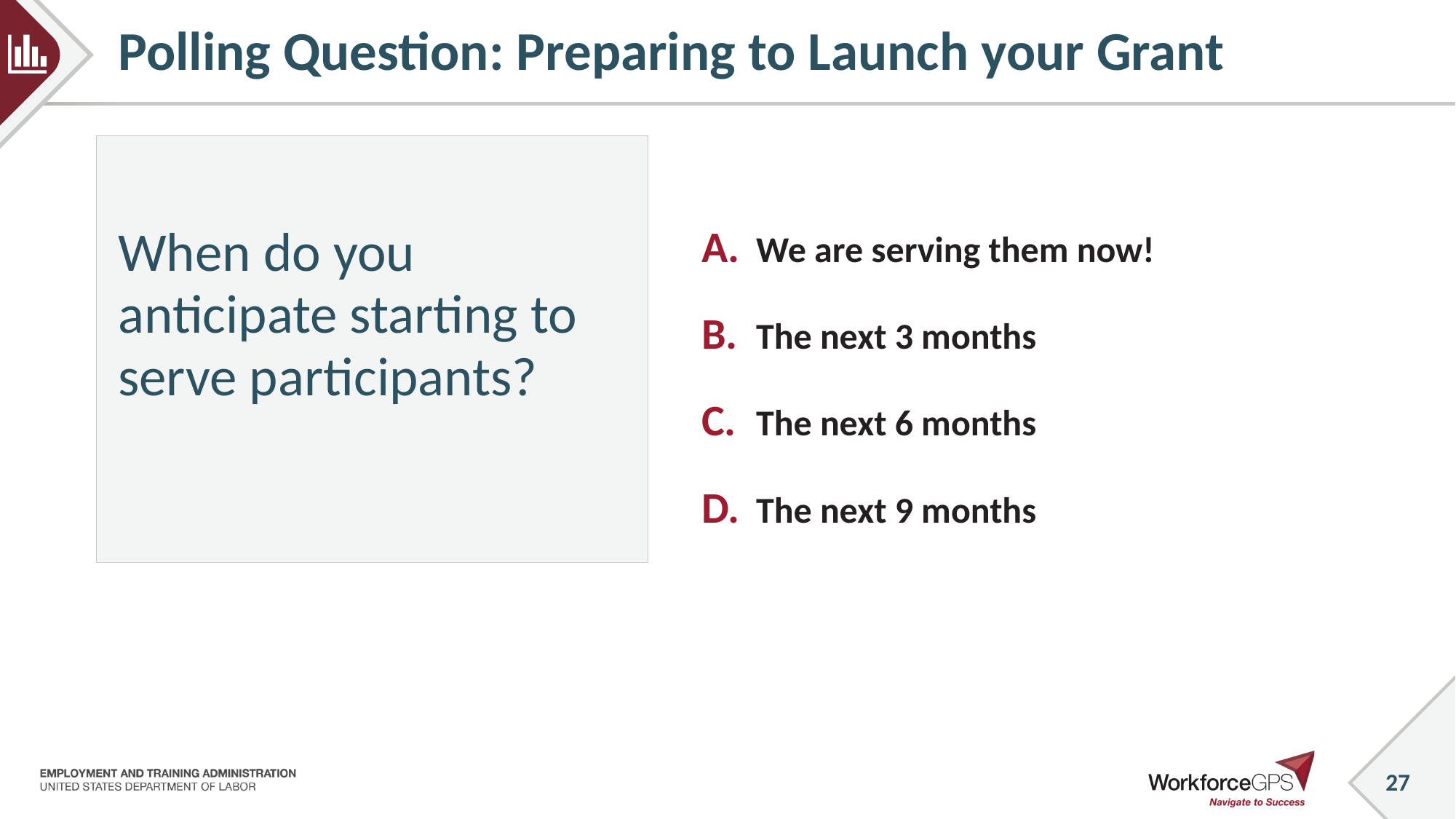

# Polling Question: Preparing to Launch your Grant
When do you anticipate starting to serve participants?

We are serving them now!
The next 3 months
The next 6 months
The next 9 months
27